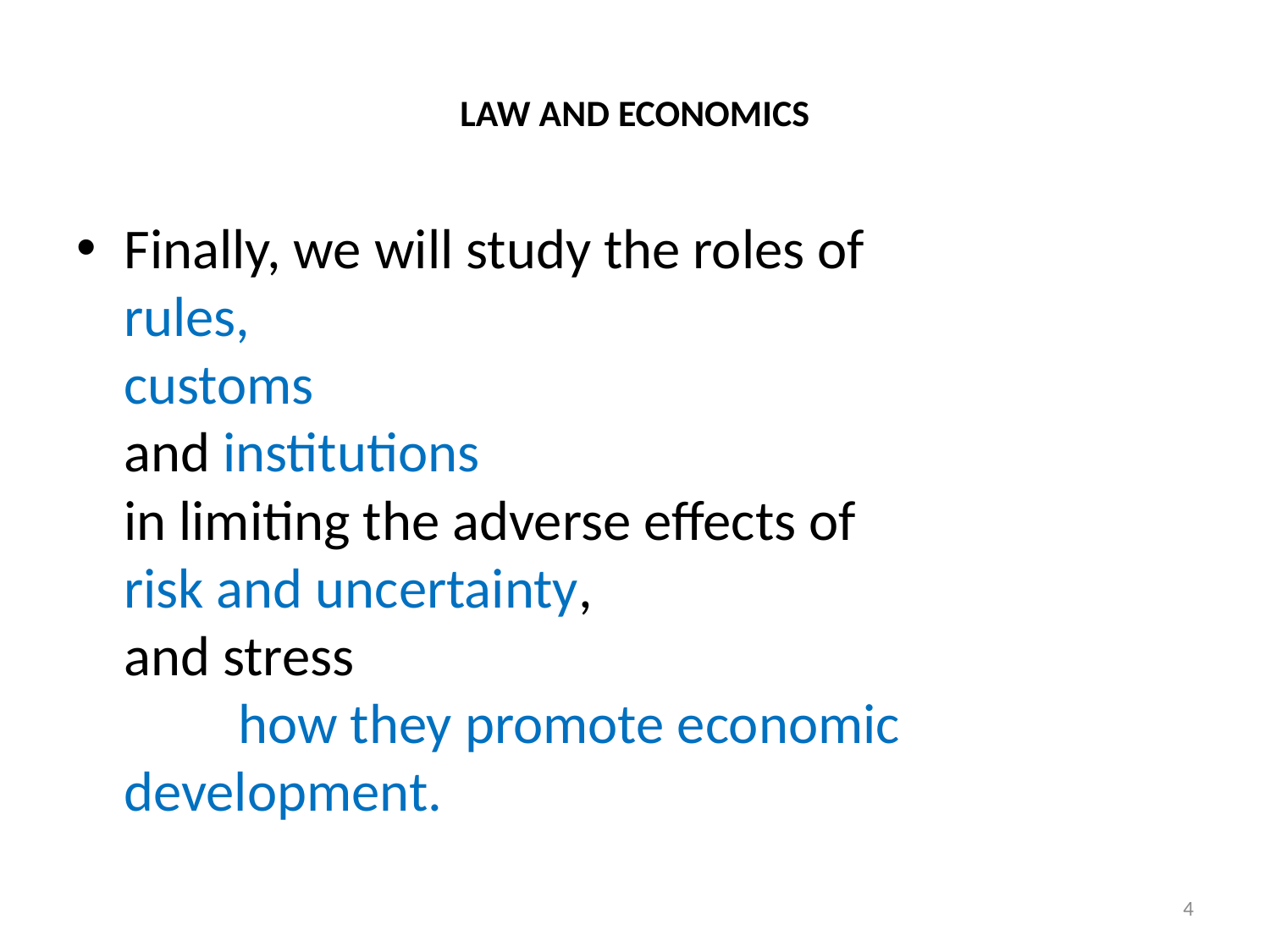

# Law and Economics
Finally, we will study the roles of
	rules,
	customs
	and institutions
	in limiting the adverse effects of
	risk and uncertainty,
	and stress                                                                            how they promote economic development.

4